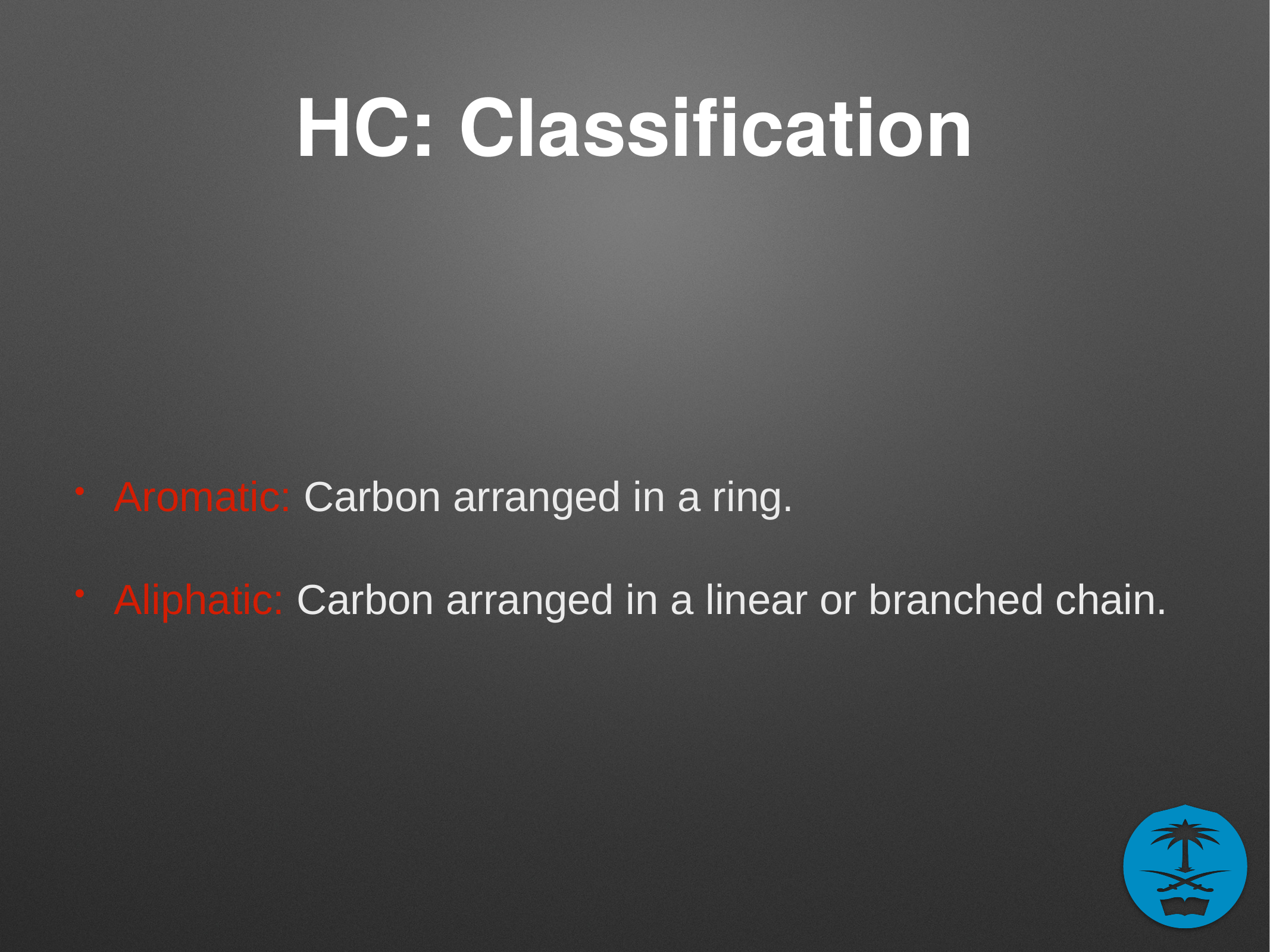

# HC: Classification
Aromatic: Carbon arranged in a ring.
Aliphatic: Carbon arranged in a linear or branched chain.